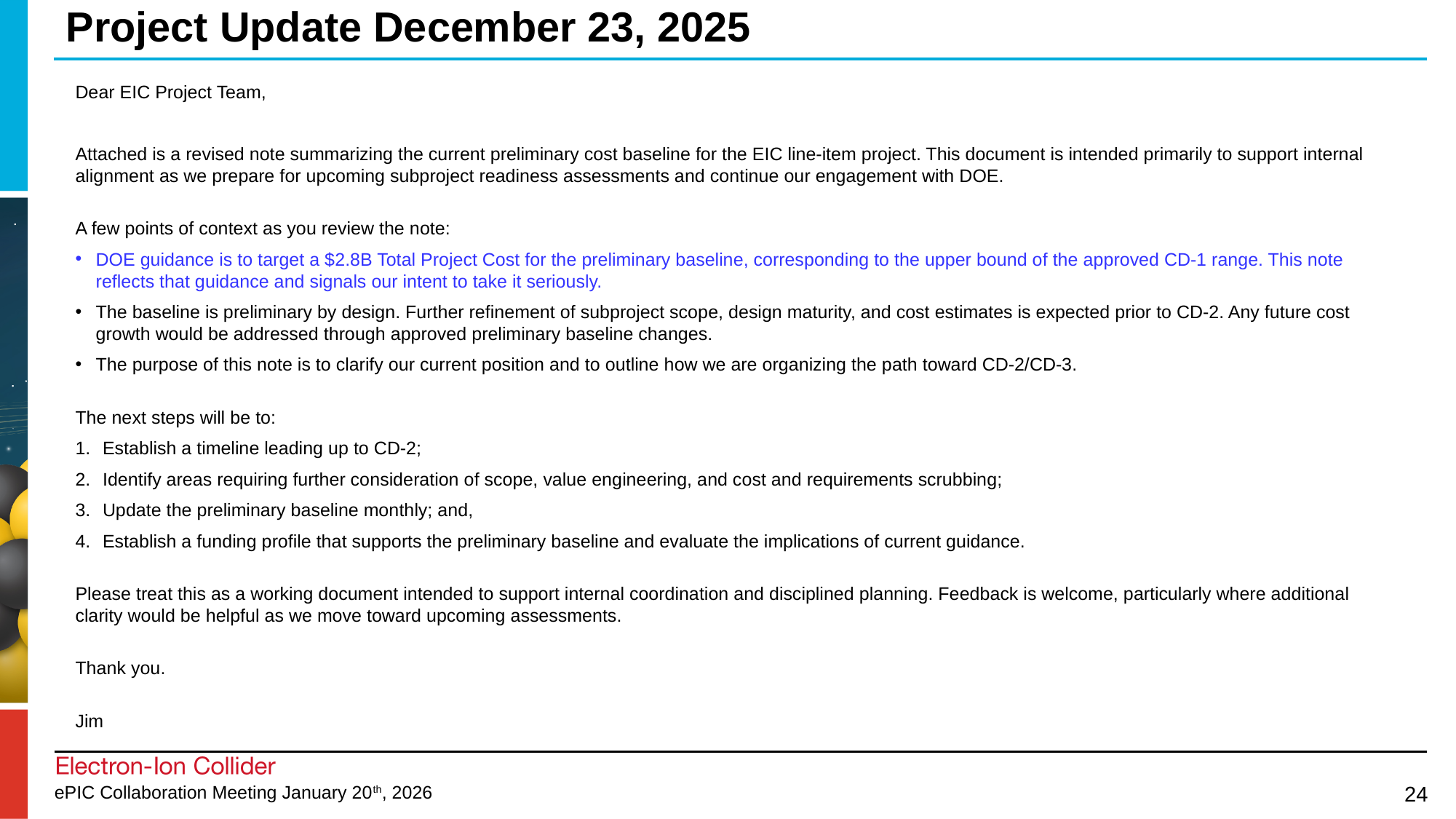

# Project Update December 23, 2025
Dear EIC Project Team,

Attached is a revised note summarizing the current preliminary cost baseline for the EIC line-item project. This document is intended primarily to support internal alignment as we prepare for upcoming subproject readiness assessments and continue our engagement with DOE.
A few points of context as you review the note:
DOE guidance is to target a $2.8B Total Project Cost for the preliminary baseline, corresponding to the upper bound of the approved CD-1 range. This note reflects that guidance and signals our intent to take it seriously.
The baseline is preliminary by design. Further refinement of subproject scope, design maturity, and cost estimates is expected prior to CD-2. Any future cost growth would be addressed through approved preliminary baseline changes.
The purpose of this note is to clarify our current position and to outline how we are organizing the path toward CD-2/CD-3.
The next steps will be to:
Establish a timeline leading up to CD-2;
Identify areas requiring further consideration of scope, value engineering, and cost and requirements scrubbing;
Update the preliminary baseline monthly; and,
Establish a funding profile that supports the preliminary baseline and evaluate the implications of current guidance.
Please treat this as a working document intended to support internal coordination and disciplined planning. Feedback is welcome, particularly where additional clarity would be helpful as we move toward upcoming assessments.
Thank you.
Jim